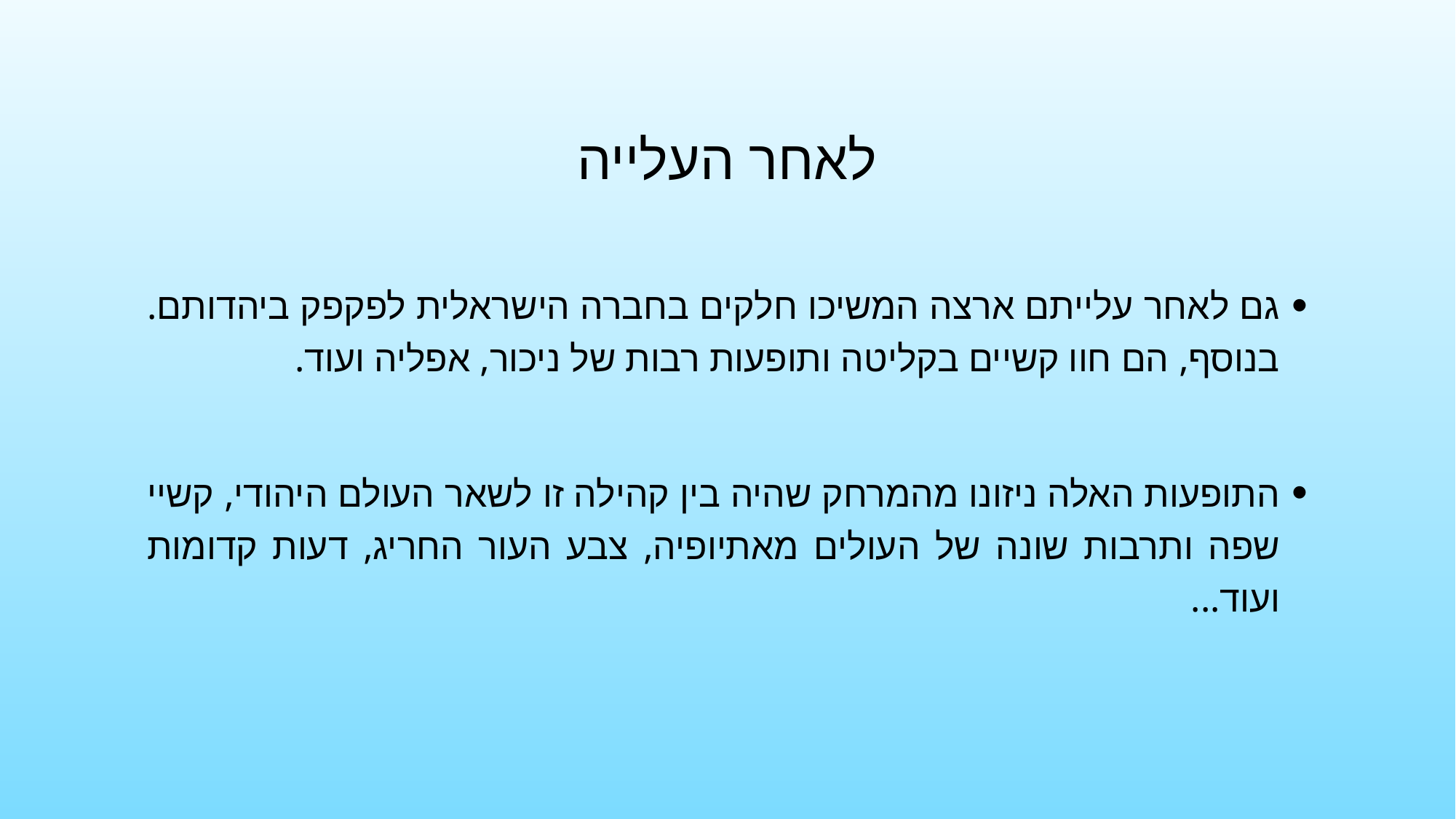

# לאחר העלייה
גם לאחר עלייתם ארצה המשיכו חלקים בחברה הישראלית לפקפק ביהדותם. בנוסף, הם חוו קשיים בקליטה ותופעות רבות של ניכור, אפליה ועוד.

התופעות האלה ניזונו מהמרחק שהיה בין קהילה זו לשאר העולם היהודי, קשיי שפה ותרבות שונה של העולים מאתיופיה, צבע העור החריג, דעות קדומות ועוד...